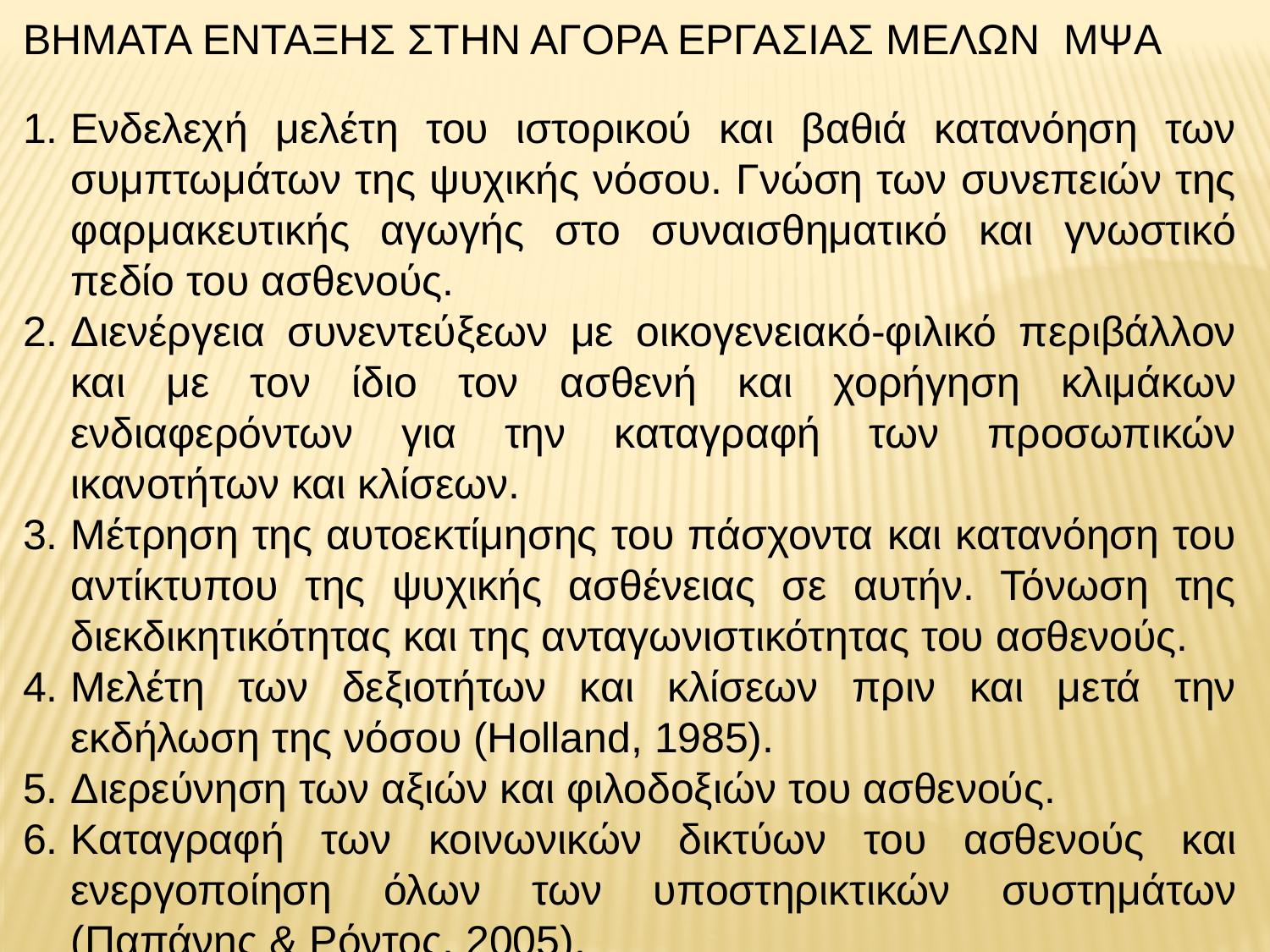

ΒΗΜΑΤΑ ΕΝΤΑΞΗΣ ΣΤΗΝ ΑΓΟΡΑ ΕΡΓΑΣΙΑΣ ΜΕΛΩΝ  ΜΨΑ

Ενδελεχή μελέτη του ιστορικού και βαθιά κατανόηση των συμπτωμάτων της ψυχικής νόσου. Γνώση των συνεπειών της φαρμακευτικής αγωγής στο συναισθηματικό και γνωστικό πεδίο του ασθενούς.
Διενέργεια συνεντεύξεων με οικογενειακό-φιλικό περιβάλλον και με τον ίδιο τον ασθενή και χορήγηση κλιμάκων ενδιαφερόντων για την καταγραφή των προσωπικών ικανοτήτων και κλίσεων.
Μέτρηση της αυτοεκτίμησης του πάσχοντα και κατανόηση του αντίκτυπου της ψυχικής ασθένειας σε αυτήν. Τόνωση της διεκδικητικότητας και της ανταγωνιστικότητας του ασθενούς.
Μελέτη των δεξιοτήτων και κλίσεων πριν και μετά την εκδήλωση της νόσου (Holland, 1985).
Διερεύνηση των αξιών και φιλοδοξιών του ασθενούς.
Καταγραφή των κοινωνικών δικτύων του ασθενούς και ενεργοποίηση όλων των υποστηρικτικών συστημάτων (Παπάνης & Ρόντος, 2005).